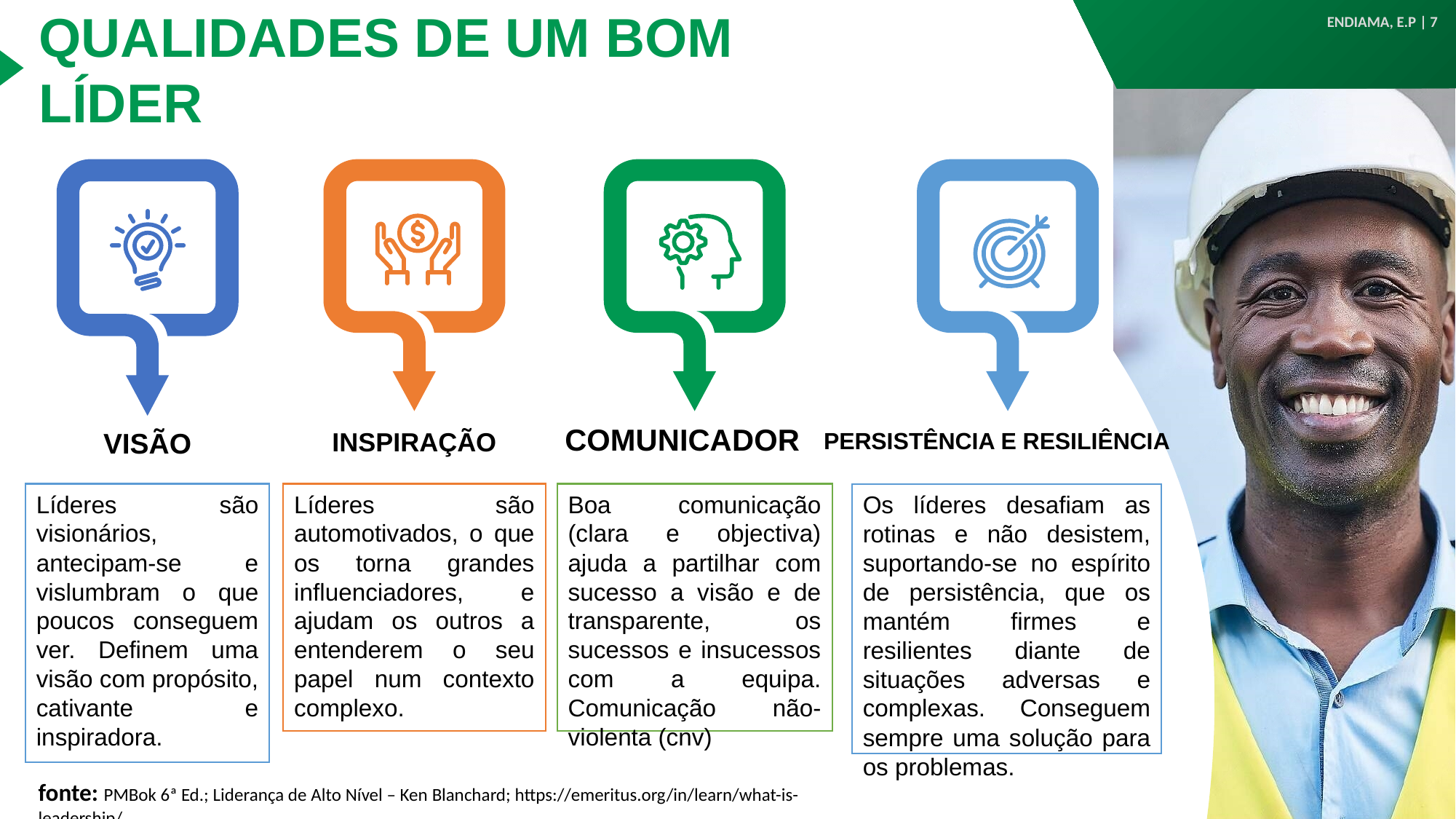

ENDIAMA, E.P | 7
QUALIDADES DE UM BOM LÍDER

COMUNICADOR
VISÃO
INSPIRAÇÃO
PERSISTÊNCIA E RESILIÊNCIA
Líderes são visionários, antecipam-se e vislumbram o que poucos conseguem ver. Definem uma visão com propósito, cativante e inspiradora.

Líderes são automotivados, o que os torna grandes influenciadores, e ajudam os outros a entenderem o seu papel num contexto complexo.

Boa comunicação (clara e objectiva) ajuda a partilhar com sucesso a visão e de transparente, os sucessos e insucessos com a equipa. Comunicação não-violenta (cnv)
Os líderes desafiam as rotinas e não desistem, suportando-se no espírito de persistência, que os mantém firmes e resilientes diante de situações adversas e complexas. Conseguem sempre uma solução para os problemas.

fonte: PMBok 6ª Ed.; Liderança de Alto Nível – Ken Blanchard; https://emeritus.org/in/learn/what-is-leadership/